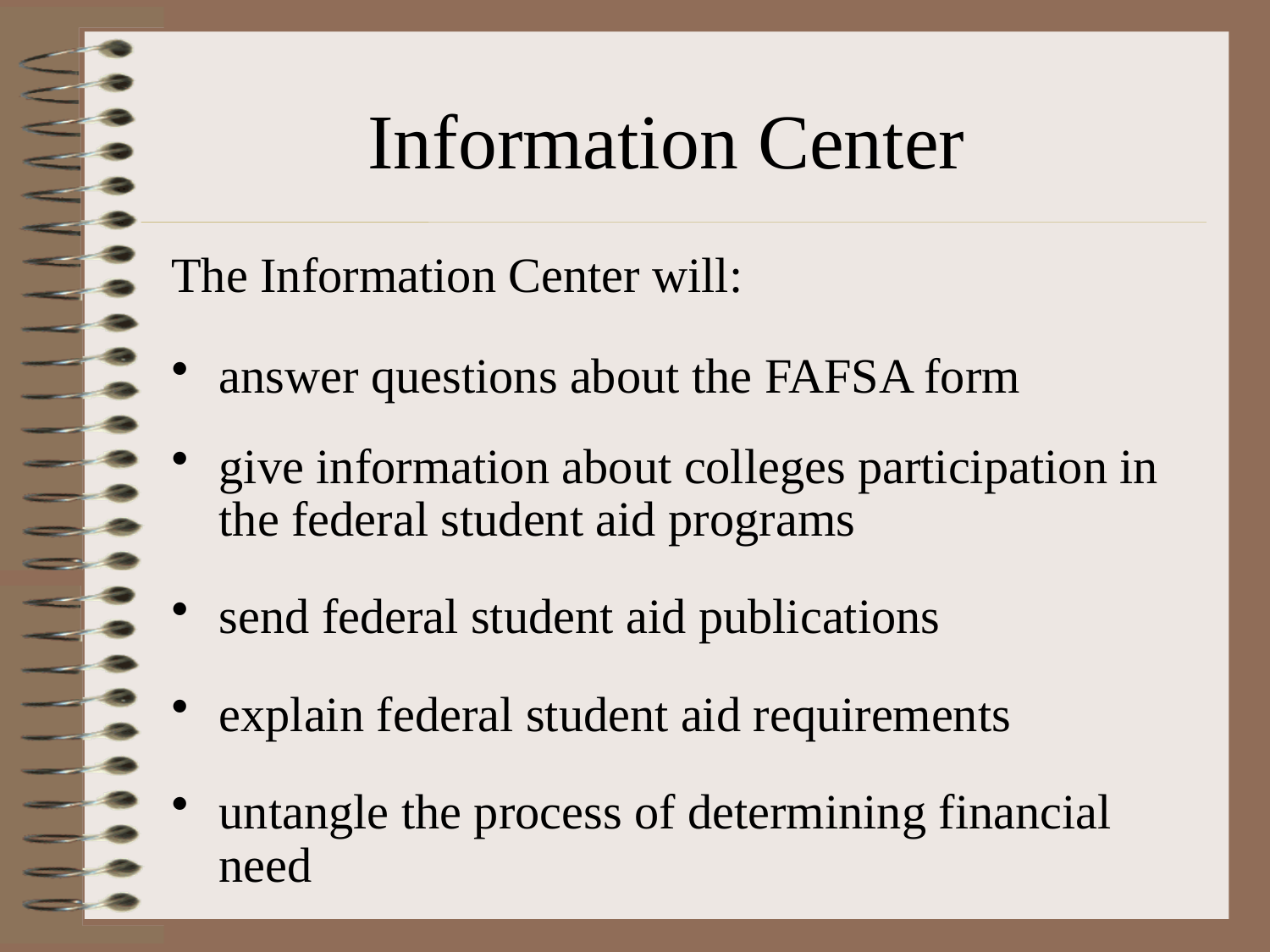

# Information Center
The Information Center will:
answer questions about the FAFSA form
give information about colleges participation in the federal student aid programs
send federal student aid publications
explain federal student aid requirements
untangle the process of determining financial need